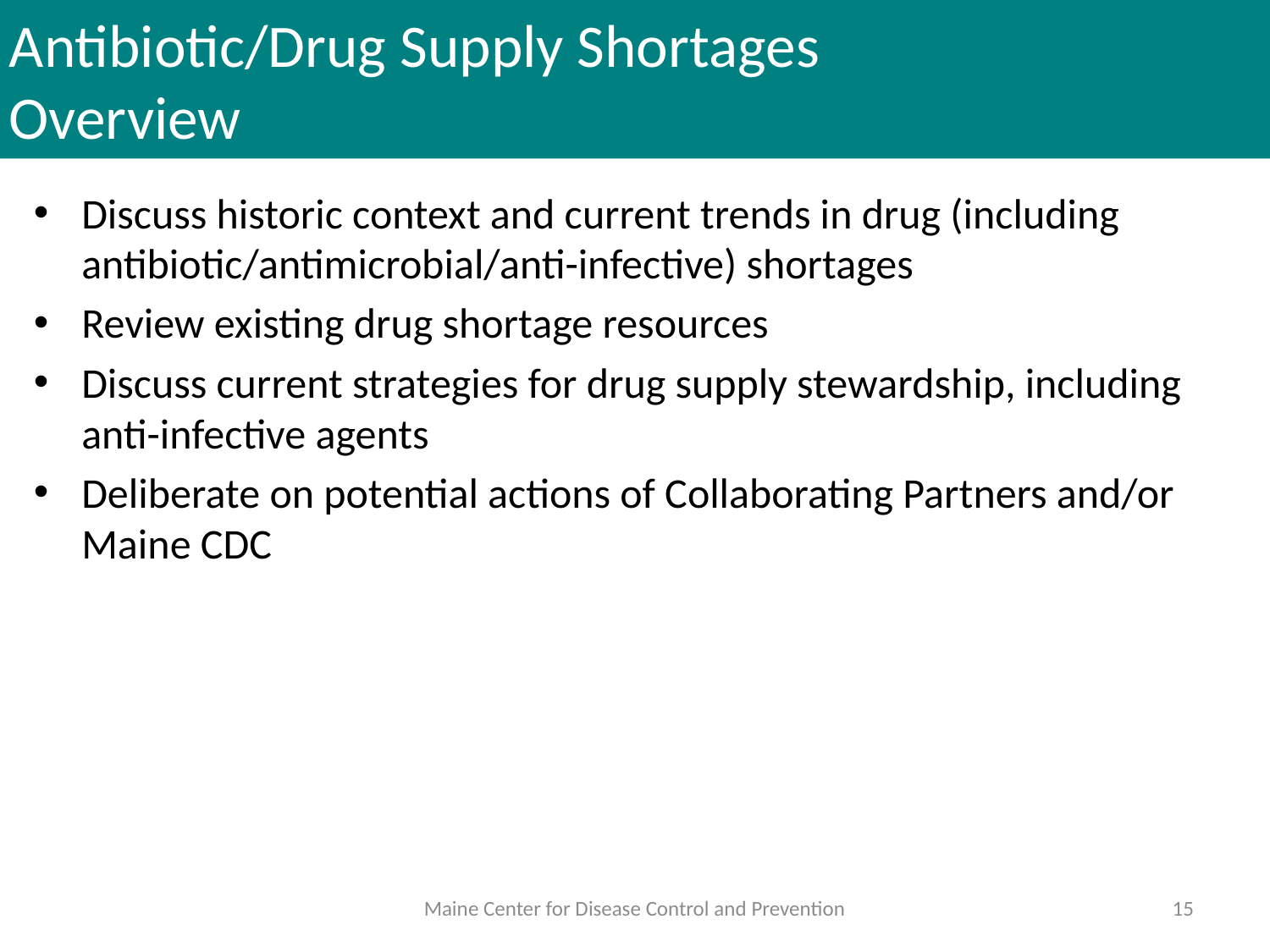

# Antibiotic/Drug Supply Shortages Overview
Discuss historic context and current trends in drug (including antibiotic/antimicrobial/anti-infective) shortages
Review existing drug shortage resources
Discuss current strategies for drug supply stewardship, including anti-infective agents
Deliberate on potential actions of Collaborating Partners and/or Maine CDC

Maine Center for Disease Control and Prevention
15